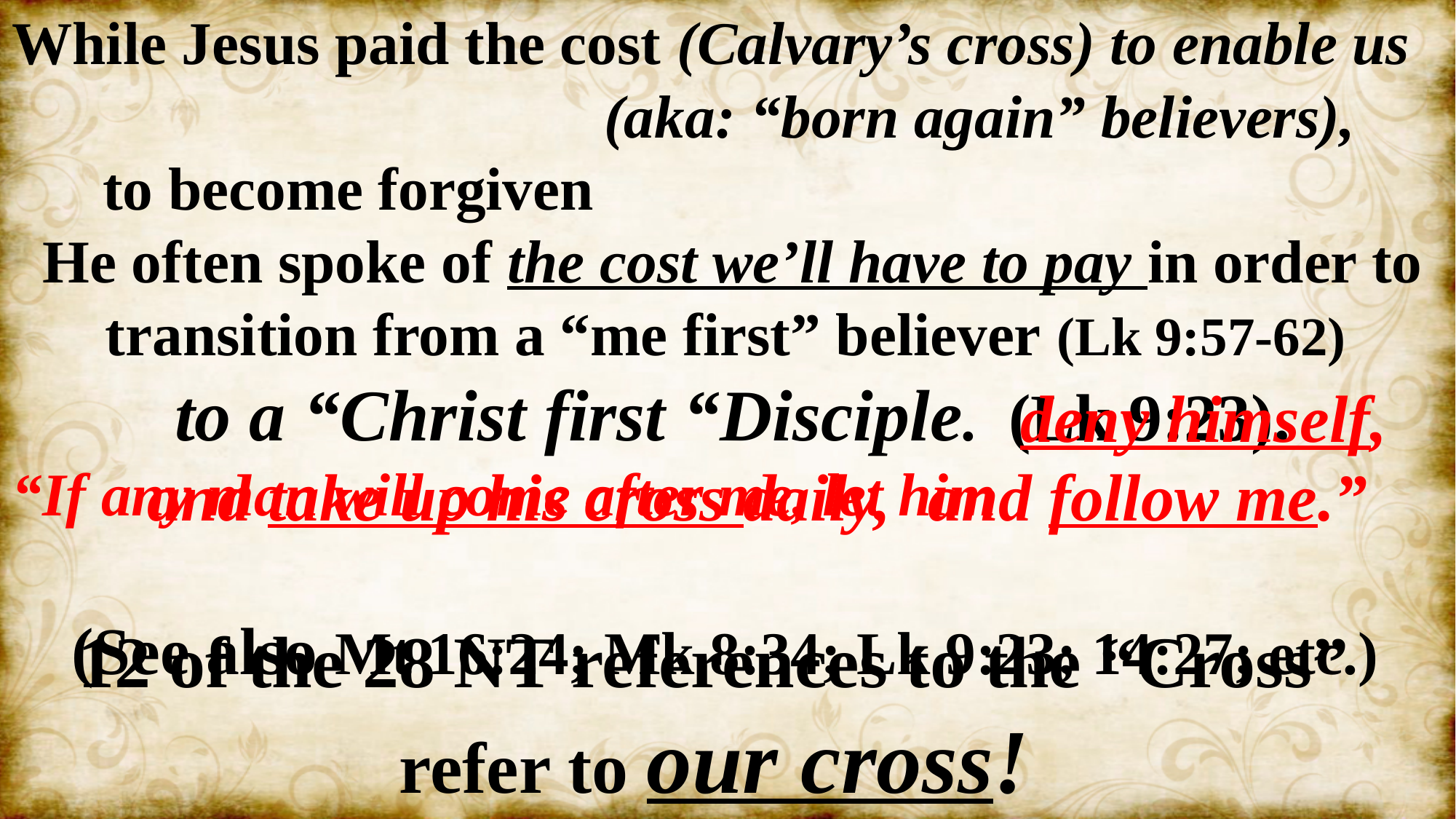

While Jesus paid the cost (Calvary’s cross) to enable us
      to become forgiven
He often spoke of the cost we’ll have to pay in order to transition from a “me first” believer (Lk 9:57-62)
to a “Christ first “Disciple.  (Lk 9:23).
“If any man will come after me, let him

(See also Mt 16:24; Mk 8:34; Lk 9:23; 14:27; etc.)
(aka: “born again” believers),
deny himself,
and take up his cross daily,
and follow me.”
12 of the 28 NT references to the “Cross” refer to our cross!